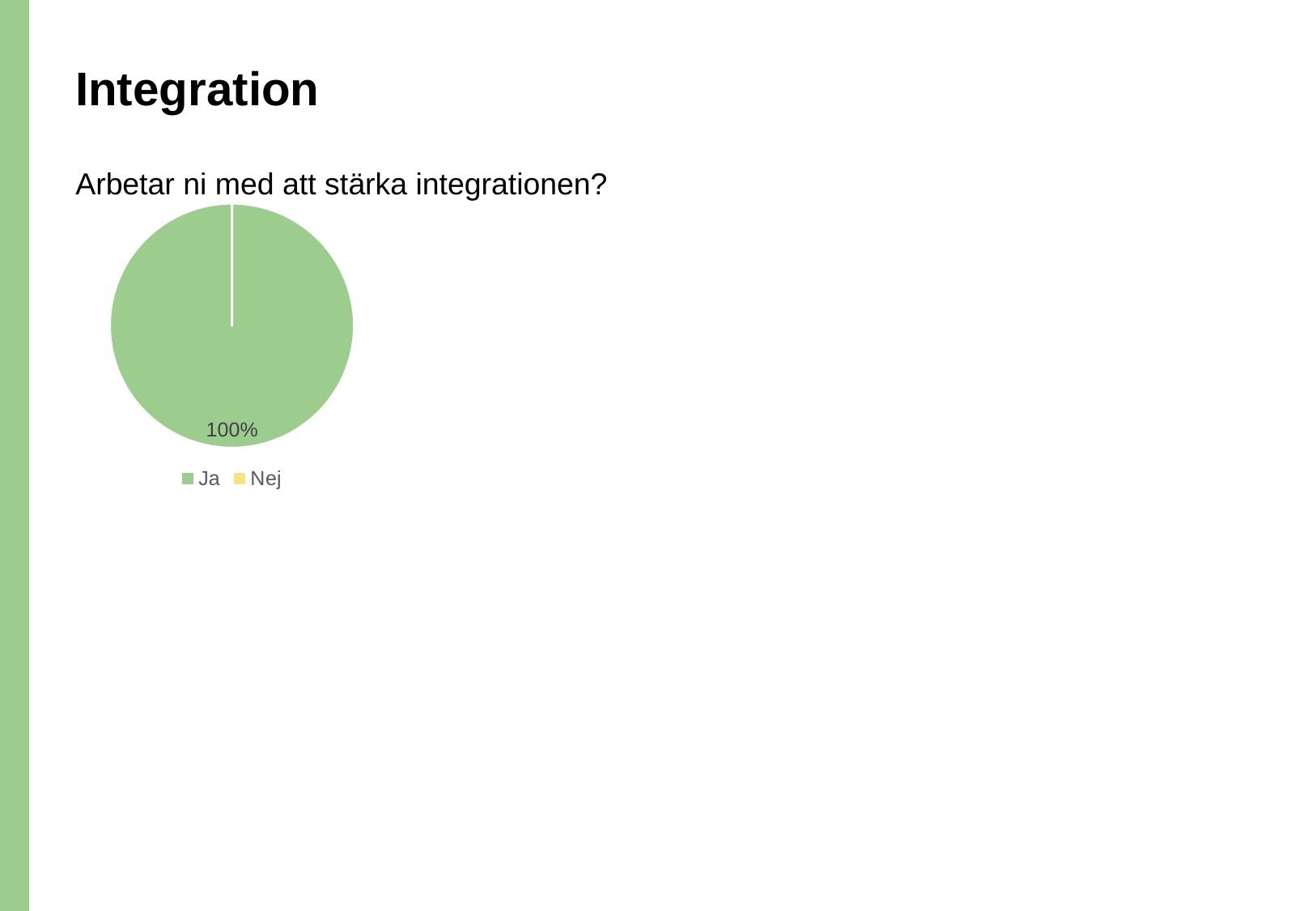

# Integration
Arbetar ni med att stärka integrationen?

### Chart

| Category | 26. Arbetar ni med att stärka integrationen? |
|---|---|
| Ja | 1.0 |
| Nej | 0.0 |